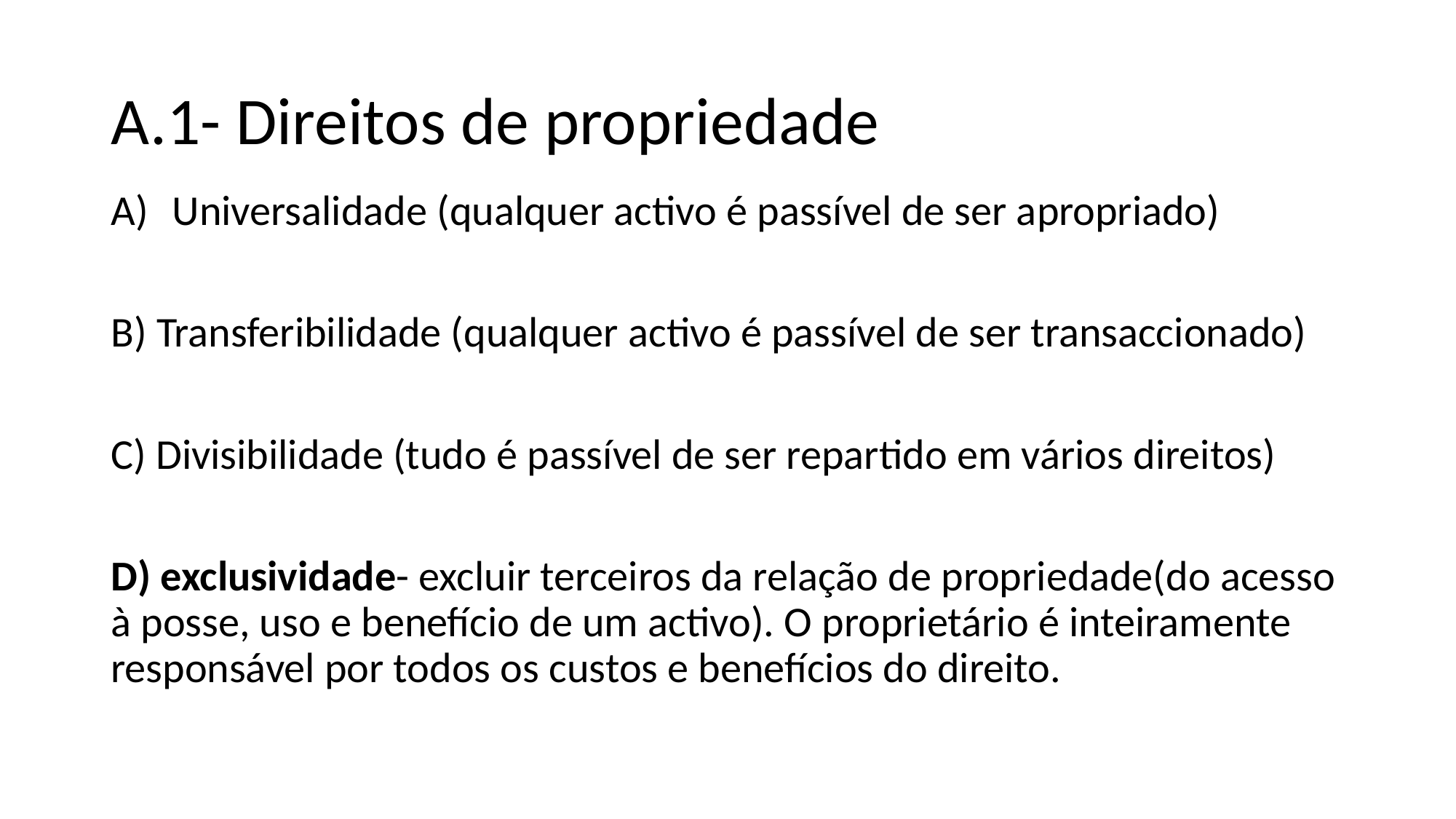

# A.1- Direitos de propriedade
Universalidade (qualquer activo é passível de ser apropriado)

B) Transferibilidade (qualquer activo é passível de ser transaccionado)

C) Divisibilidade (tudo é passível de ser repartido em vários direitos)

D) exclusividade- excluir terceiros da relação de propriedade(do acesso à posse, uso e benefício de um activo). O proprietário é inteiramente responsável por todos os custos e benefícios do direito.